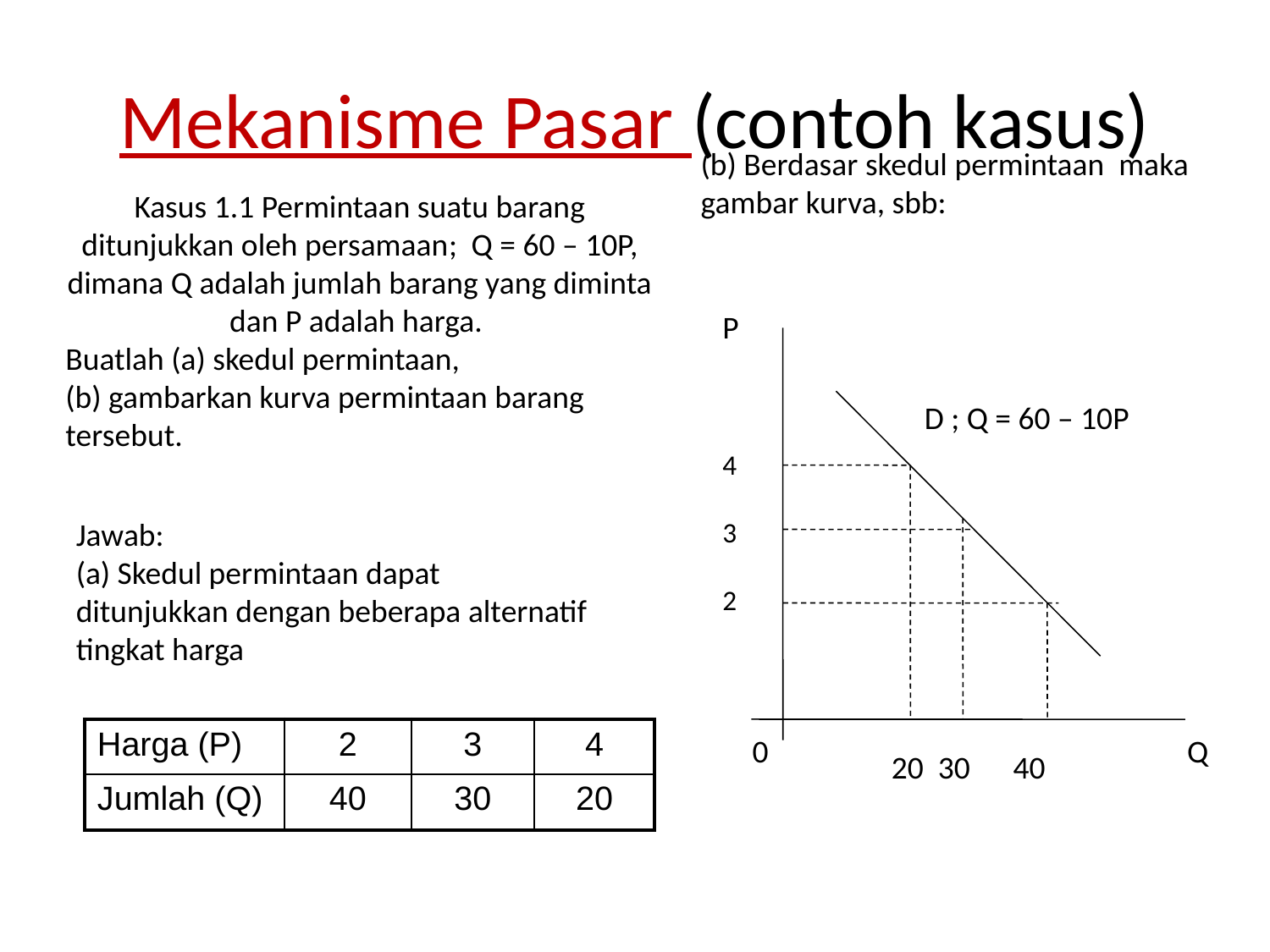

# Mekanisme Pasar (contoh kasus)
(b) Berdasar skedul permintaan  maka gambar kurva, sbb:

Kasus 1.1 Permintaan suatu barang ditunjukkan oleh persamaan;  Q = 60 – 10P, dimana Q adalah jumlah barang yang diminta dan P adalah harga.
Buatlah (a) skedul permintaan,
(b) gambarkan kurva permintaan barang tersebut.

P

4

3

2

D ; Q = 60 – 10P

Jawab:
(a) Skedul permintaan dapat               ditunjukkan dengan beberapa alternatif tingkat harga

| Harga (P) | 2 | 3 | 4 |
| --- | --- | --- | --- |
| Jumlah (Q) | 40 | 30 | 20 |

0
Q
   20  30      40